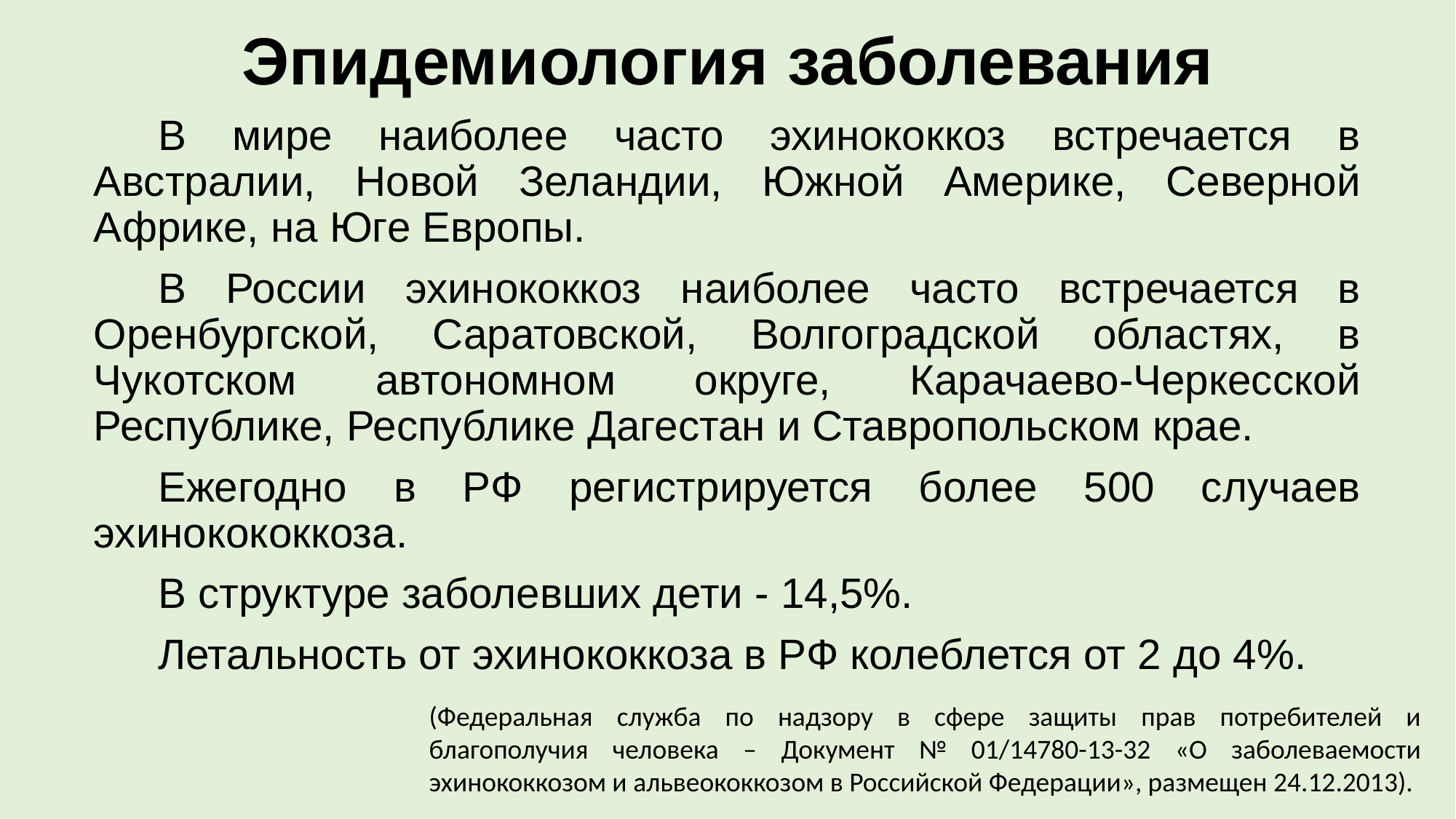

# Эпидемиология заболевания
В мире наиболее часто эхинококкоз встречается в Австралии, Новой Зеландии, Южной Америке, Северной Африке, на Юге Европы.
В России эхинококкоз наиболее часто встречается в Оренбургской, Саратовской, Волгоградской областях, в Чукотском автономном округе, Карачаево-Черкесской Республике, Республике Дагестан и Ставропольском крае.
Ежегодно в РФ регистрируется более 500 случаев эхинокококкоза.
В структуре заболевших дети - 14,5%.
Летальность от эхинококкоза в РФ колеблется от 2 до 4%.
(Федеральная служба по надзору в сфере защиты прав потребителей и благополучия человека – Документ № 01/14780-13-32 «О заболеваемости эхинококкозом и альвеококкозом в Российской Федерации», размещен 24.12.2013).